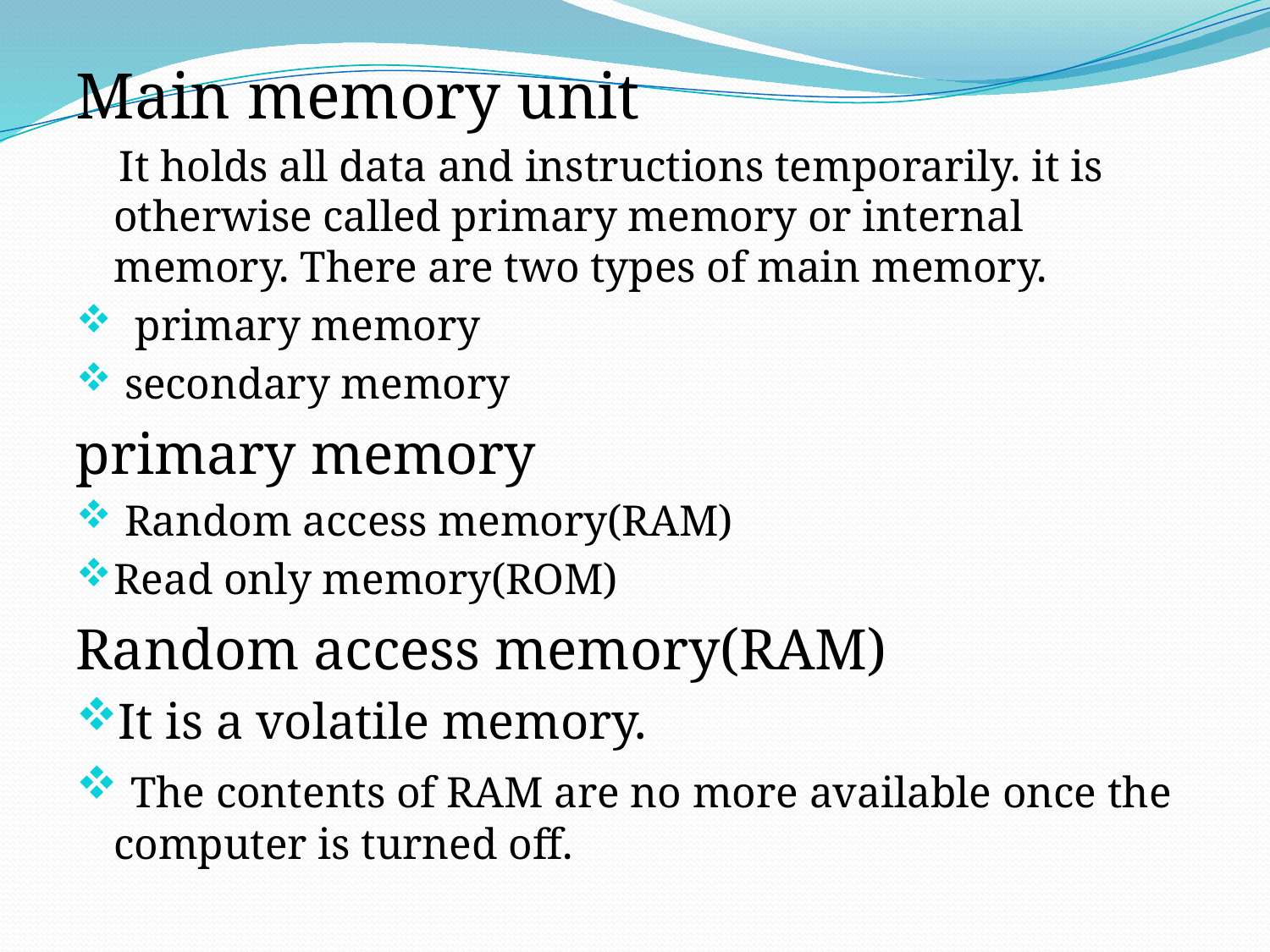

#
Main memory unit
    It holds all data and instructions temporarily. it is otherwise called primary memory or internal memory. There are two types of main memory.
  primary memory
 secondary memory
primary memory
 Random access memory(RAM)
Read only memory(ROM)
Random access memory(RAM)
It is a volatile memory.
 The contents of RAM are no more available once the computer is turned off.